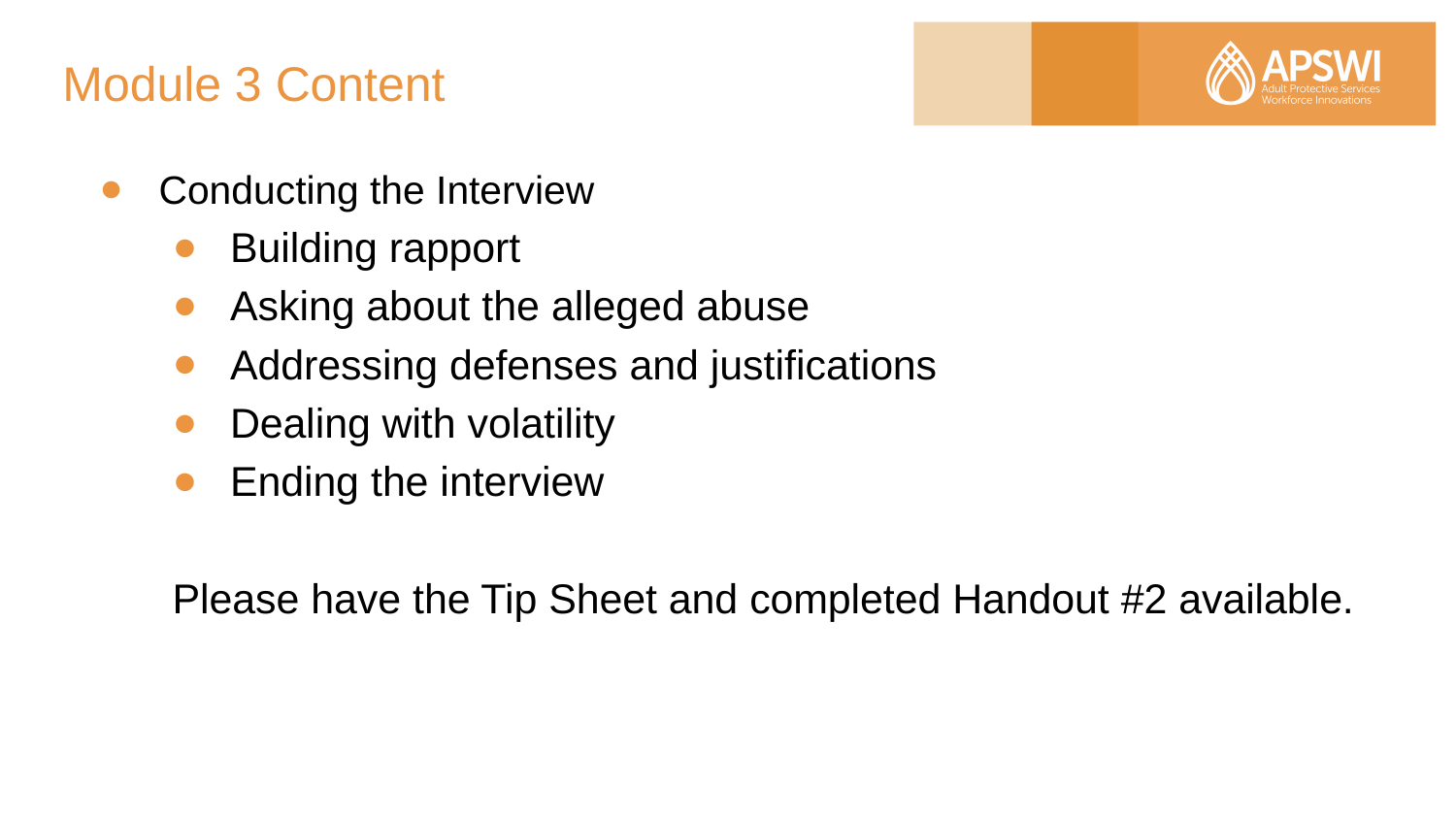

# Module 3 Content
Conducting the Interview
Building rapport
Asking about the alleged abuse
Addressing defenses and justifications
Dealing with volatility
Ending the interview

Please have the Tip Sheet and completed Handout #2 available.